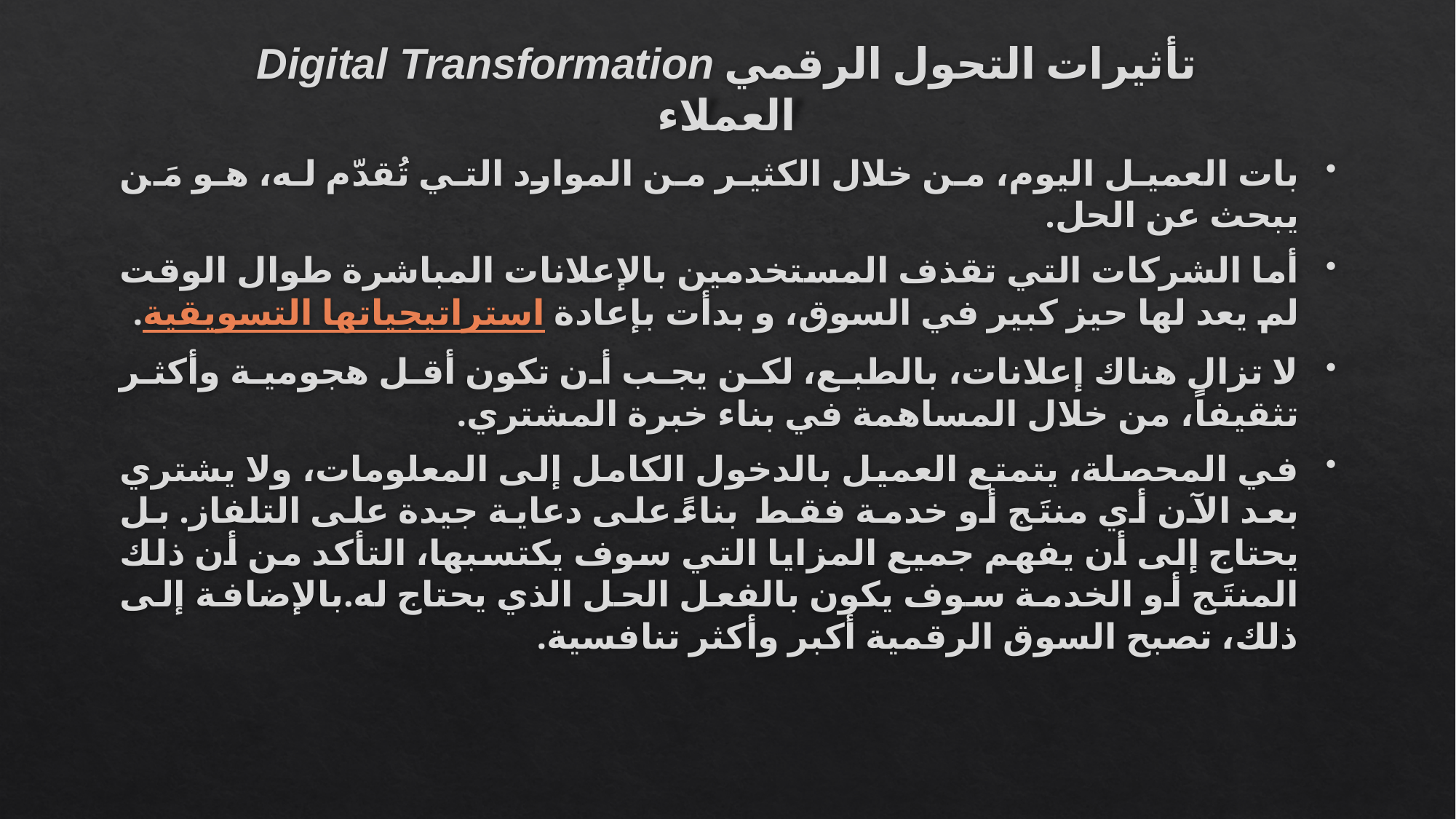

# تأثيرات التحول الرقمي Digital Transformation العملاء
بات العميل اليوم، من خلال الكثير من الموارد التي تُقدّم له، هو مَن يبحث عن الحل.
أما الشركات التي تقذف المستخدمين بالإعلانات المباشرة طوال الوقت لم يعد لها حيز كبير في السوق، و بدأت بإعادة استراتيجياتها التسويقية.
لا تزال هناك إعلانات، بالطبع، لكن يجب أن تكون أقل هجومية وأكثر تثقيفاً، من خلال المساهمة في بناء خبرة المشتري.
في المحصلة، يتمتع العميل بالدخول الكامل إلى المعلومات، ولا يشتري بعد الآن أي منتَج أو خدمة فقط بناءً على دعاية جيدة على التلفاز. بل يحتاج إلى أن يفهم جميع المزايا التي سوف يكتسبها، التأكد من أن ذلك المنتَج أو الخدمة سوف يكون بالفعل الحل الذي يحتاج له.بالإضافة إلى ذلك، تصبح السوق الرقمية أكبر وأكثر تنافسية.